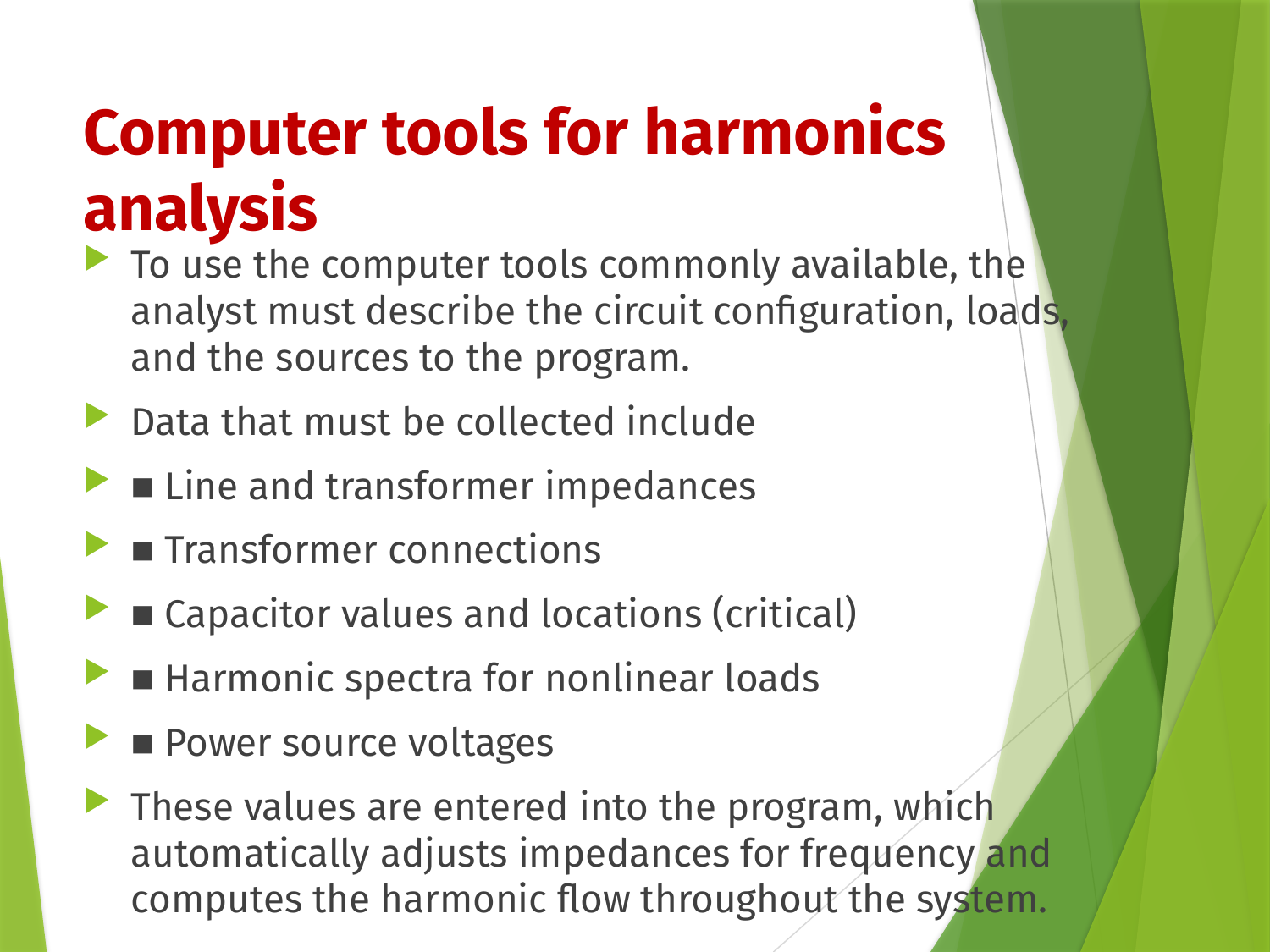

# Computer tools for harmonics analysis
To use the computer tools commonly available, the analyst must describe the circuit configuration, loads, and the sources to the program.
Data that must be collected include
■ Line and transformer impedances
■ Transformer connections
■ Capacitor values and locations (critical)
■ Harmonic spectra for nonlinear loads
■ Power source voltages
These values are entered into the program, which automatically adjusts impedances for frequency and computes the harmonic flow throughout the system.